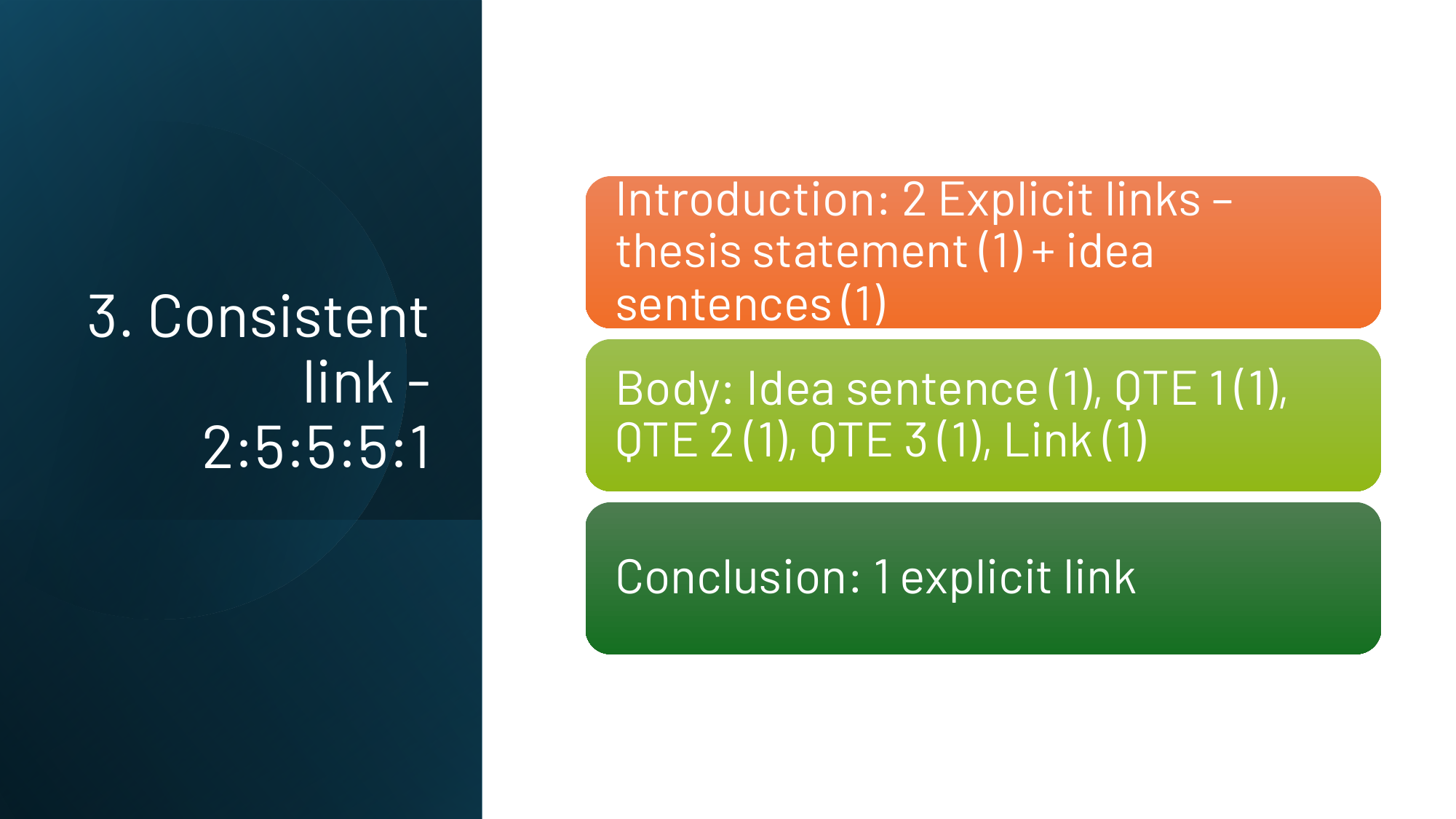

Introduction: 2 Explicit links – thesis statement (1) + idea sentences (1)
Body: Idea sentence (1), QTE 1 (1), QTE 2 (1), QTE 3 (1), Link (1)
Conclusion: 1 explicit link

# 3. Consistent link - 2:5:5:5:1